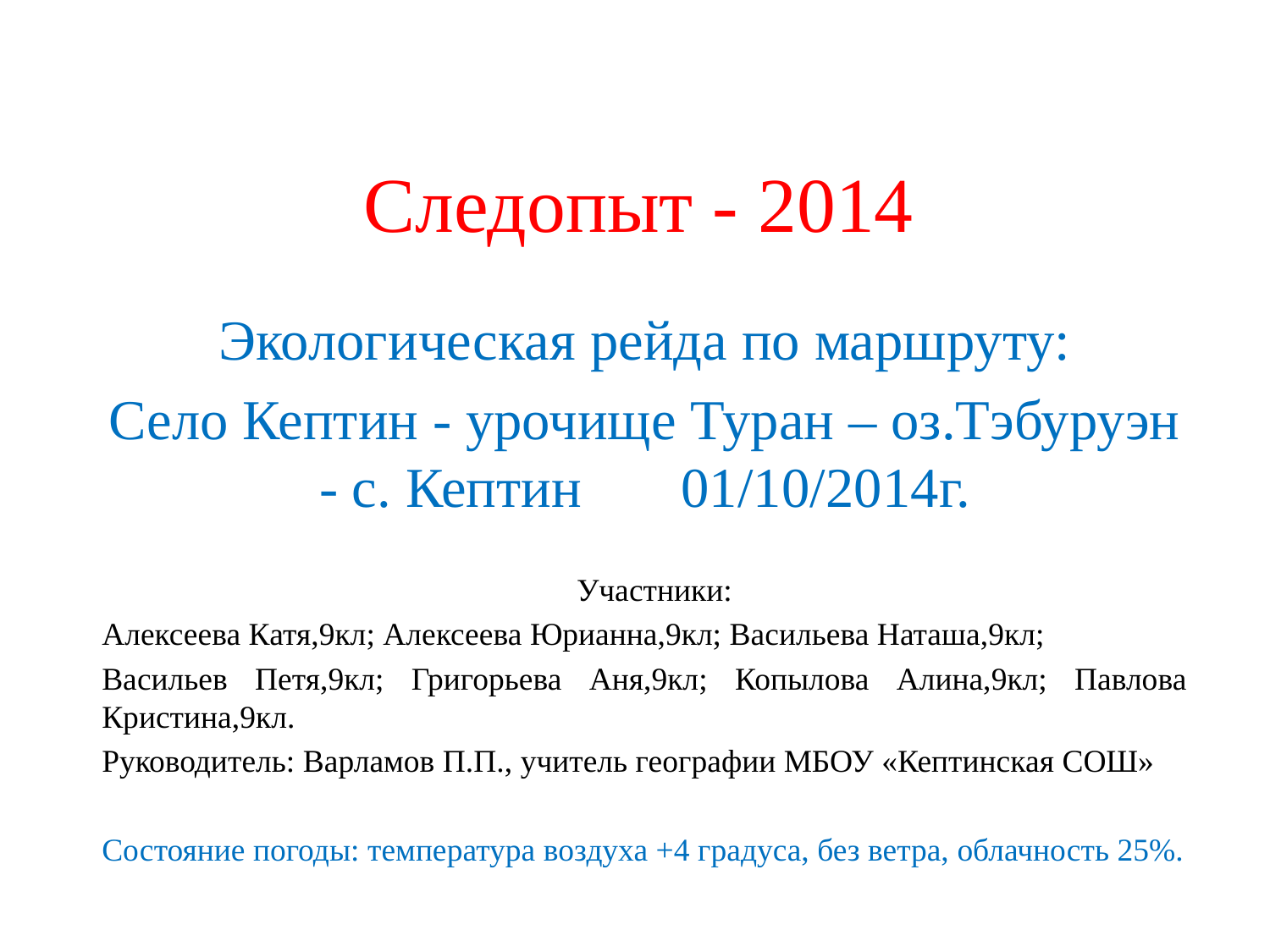

# Следопыт - 2014
Экологическая рейда по маршруту:
Село Кептин - урочище Туран – оз.Тэбуруэн - с. Кептин       01/10/2014г.

                                                           Участники:
Алексеева Катя,9кл; Алексеева Юрианна,9кл; Васильева Наташа,9кл;
Васильев Петя,9кл; Григорьева Аня,9кл; Копылова Алина,9кл; Павлова Кристина,9кл.
Руководитель: Варламов П.П., учитель географии МБОУ «Кептинская СОШ»

Состояние погоды: температура воздуха +4 градуса, без ветра, облачность 25%.